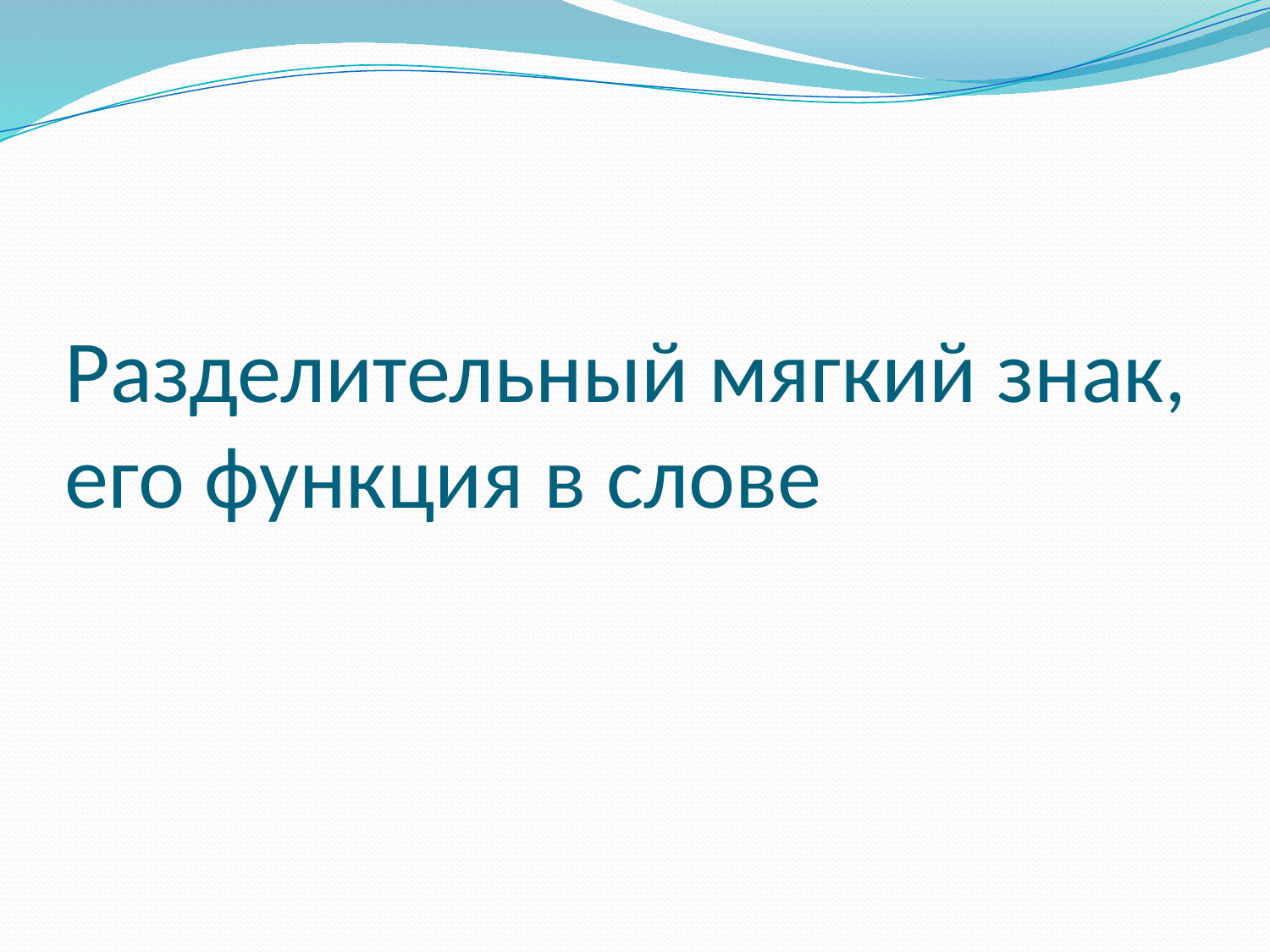

# Разделительный мягкий знак, его функция в слове